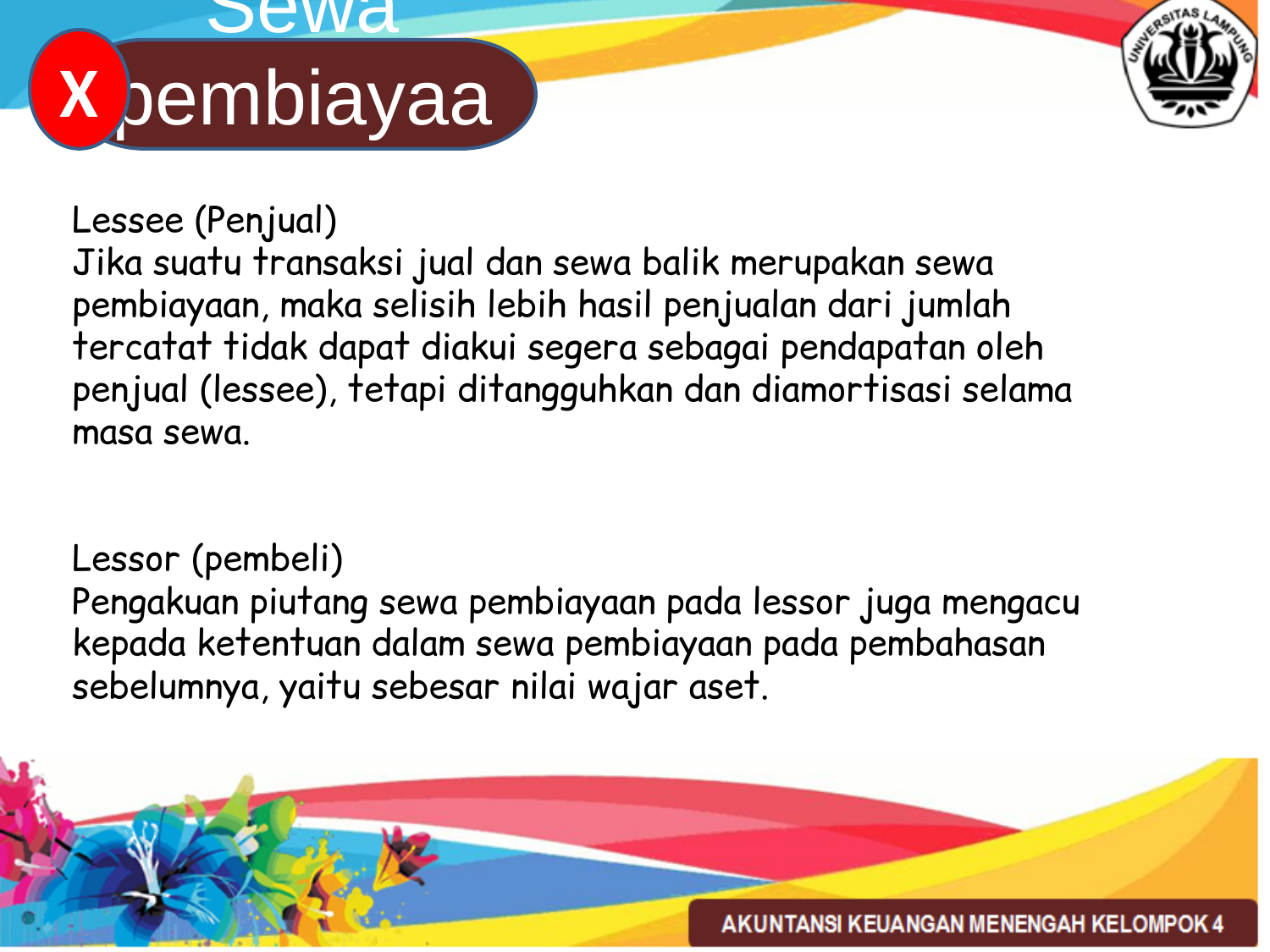

X
Sewa pembiayaan
Lessee (Penjual)
Jika suatu transaksi jual dan sewa balik merupakan sewa pembiayaan, maka selisih lebih hasil penjualan dari jumlah tercatat tidak dapat diakui segera sebagai pendapatan oleh penjual (lessee), tetapi ditangguhkan dan diamortisasi selama masa sewa.

Lessor (pembeli)
Pengakuan piutang sewa pembiayaan pada lessor juga mengacu kepada ketentuan dalam sewa pembiayaan pada pembahasan sebelumnya, yaitu sebesar nilai wajar aset.